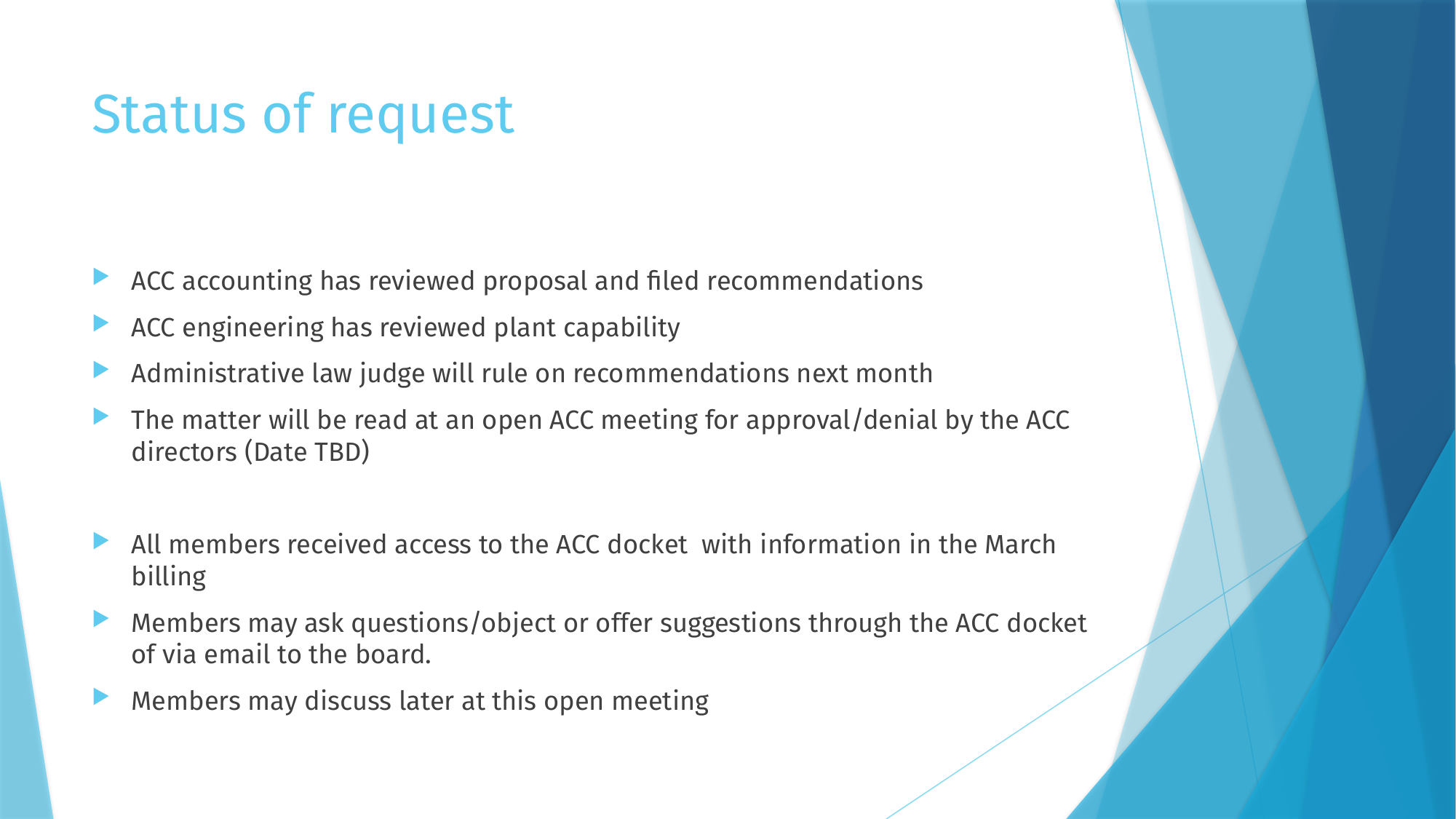

# Status of request
ACC accounting has reviewed proposal and filed recommendations
ACC engineering has reviewed plant capability
Administrative law judge will rule on recommendations next month
The matter will be read at an open ACC meeting for approval/denial by the ACC directors (Date TBD)

All members received access to the ACC docket  with information in the March billing
Members may ask questions/object or offer suggestions through the ACC docket of via email to the board.
Members may discuss later at this open meeting